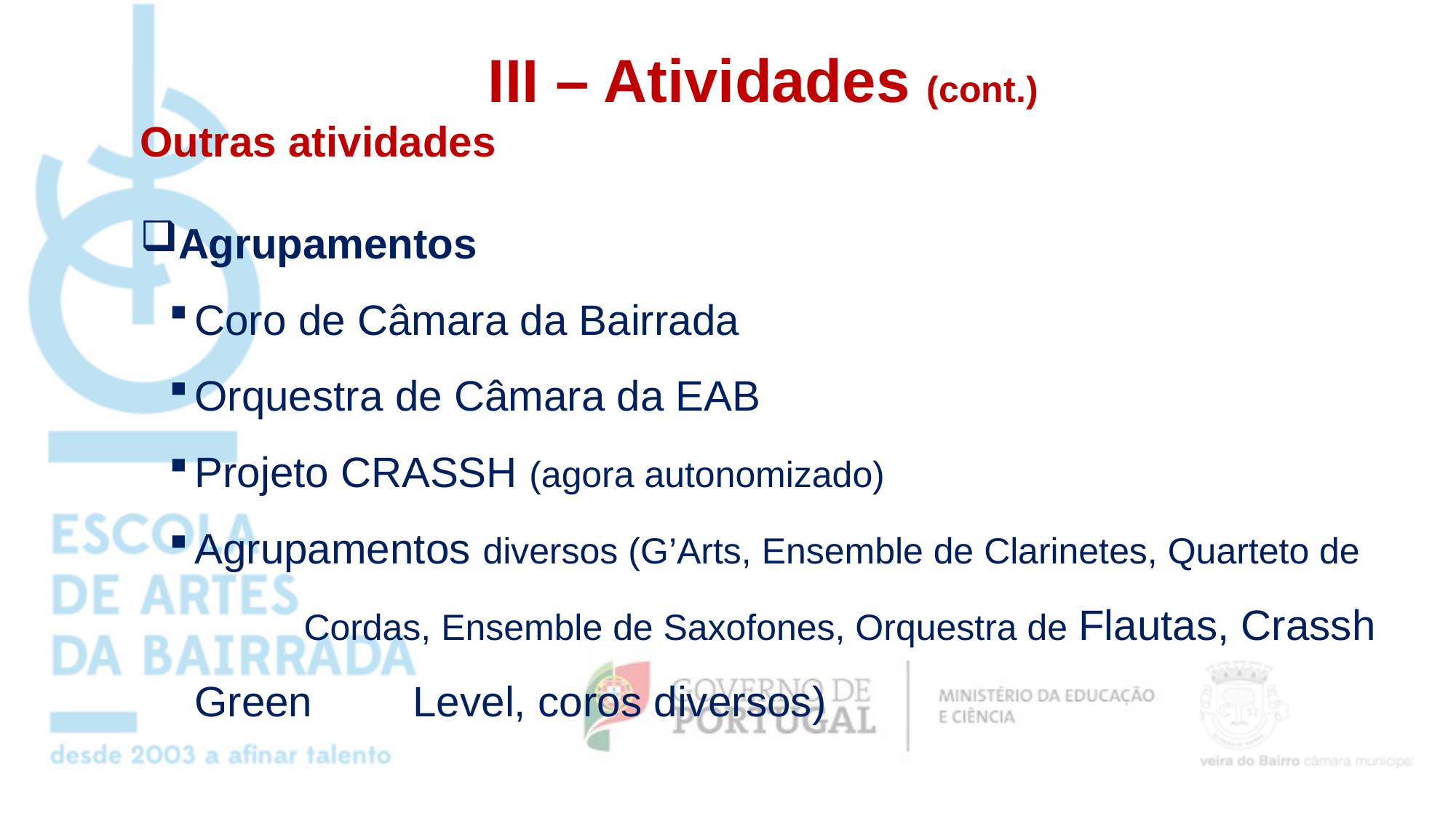

III – Atividades (cont.)
Outras atividades

Agrupamentos
Coro de Câmara da Bairrada
Orquestra de Câmara da EAB
Projeto CRASSH (agora autonomizado)
Agrupamentos diversos (G’Arts, Ensemble de Clarinetes, Quarteto de 	Cordas, Ensemble de Saxofones, Orquestra de Flautas, Crassh Green 	Level, coros diversos)